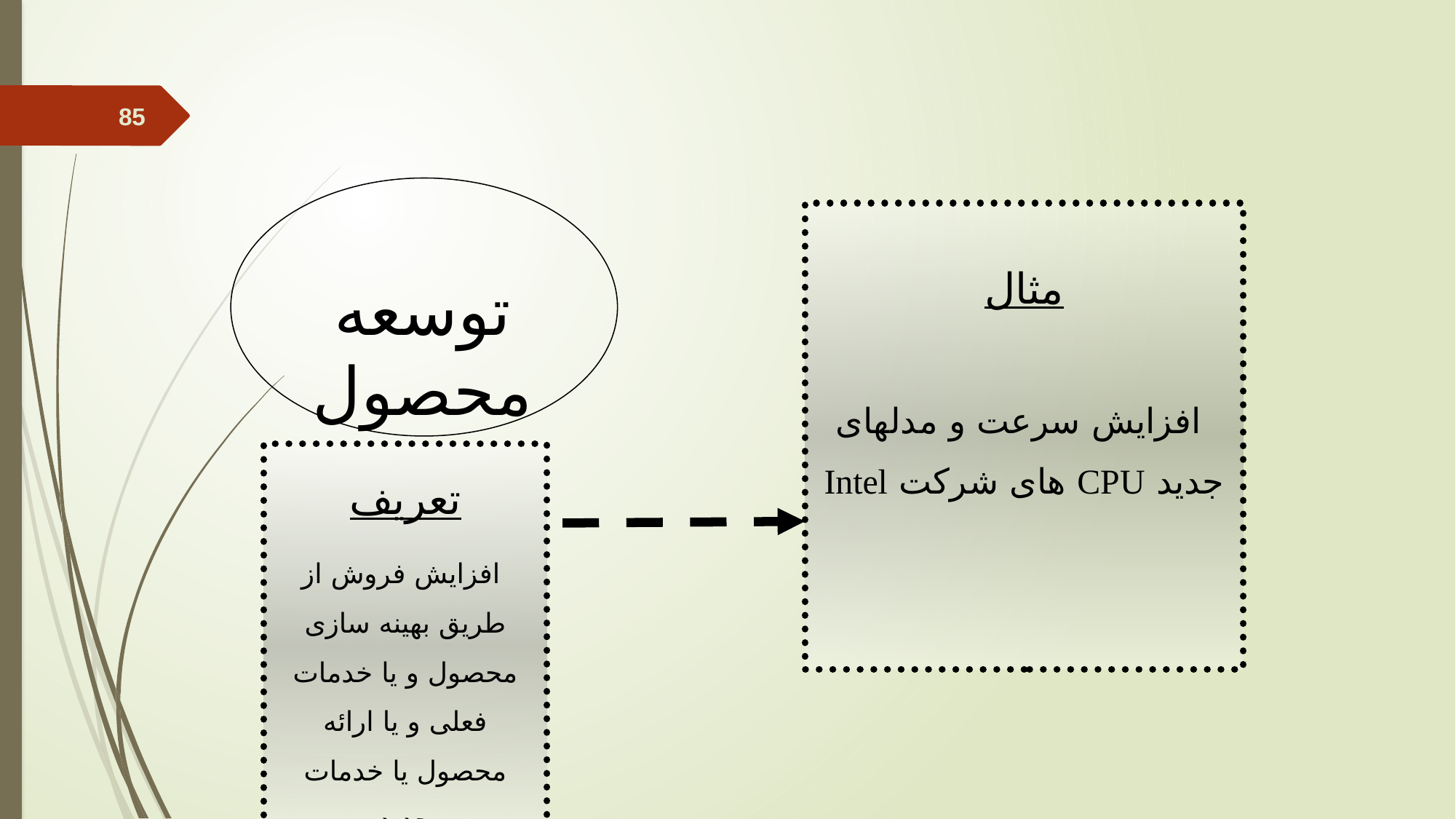

مثال

 افزایش سرعت و مدلهای جدید CPU های شرکت Intel

توسعه محصول

تعریف
 افزایش فروش از طریق بهینه سازی محصول و یا خدمات فعلی و یا ارائه محصول یا خدمات جدید

85